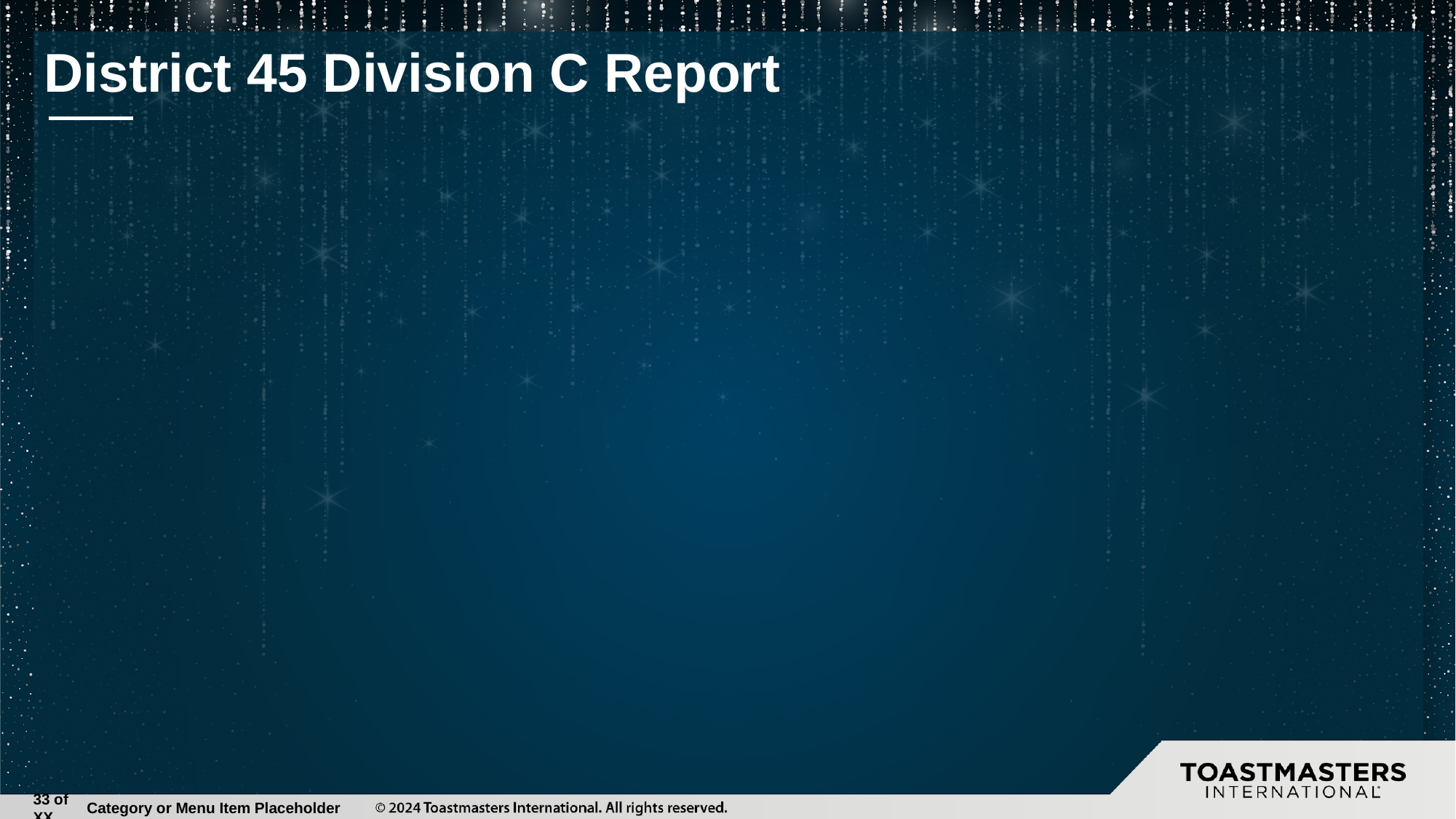

# District 45 Division C Report

33 of XX
Category or Menu Item Placeholder